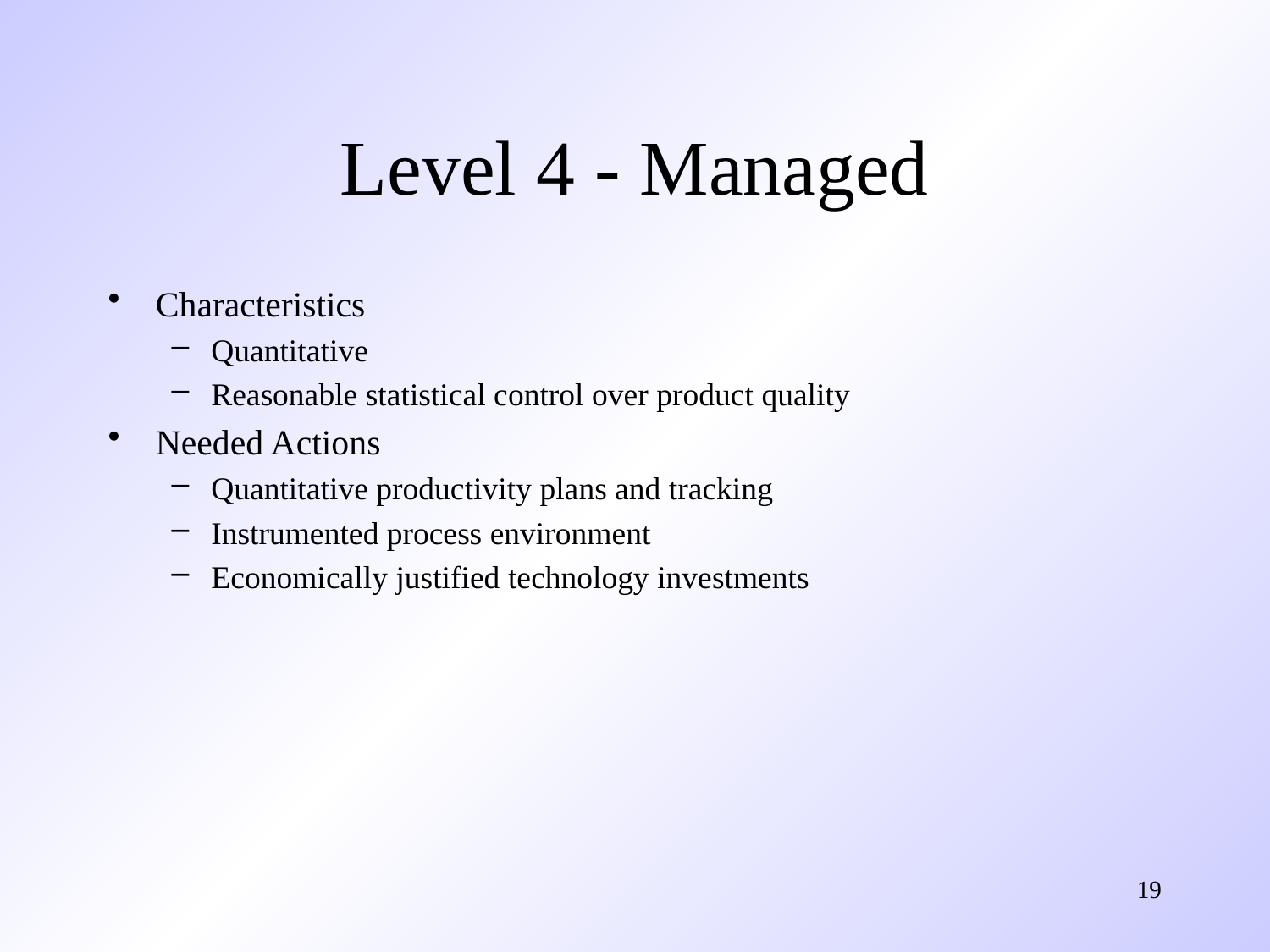

# Level 4 - Managed
Characteristics
Quantitative
Reasonable statistical control over product quality
Needed Actions
Quantitative productivity plans and tracking
Instrumented process environment
Economically justified technology investments

19